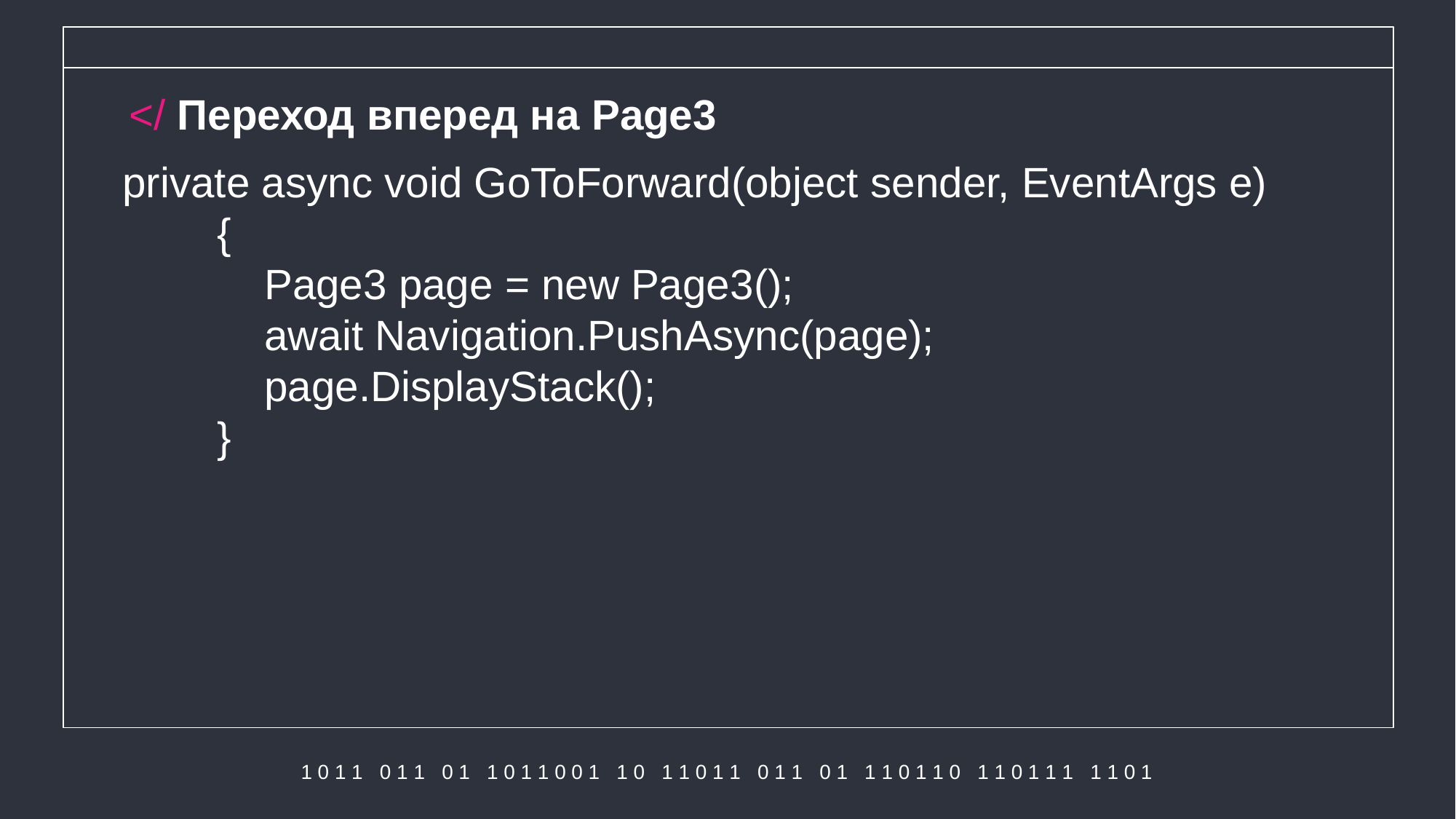

# </ Переход вперед на Page3
private async void GoToForward(object sender, EventArgs e)
        {
            Page3 page = new Page3();
            await Navigation.PushAsync(page);
            page.DisplayStack();
        }